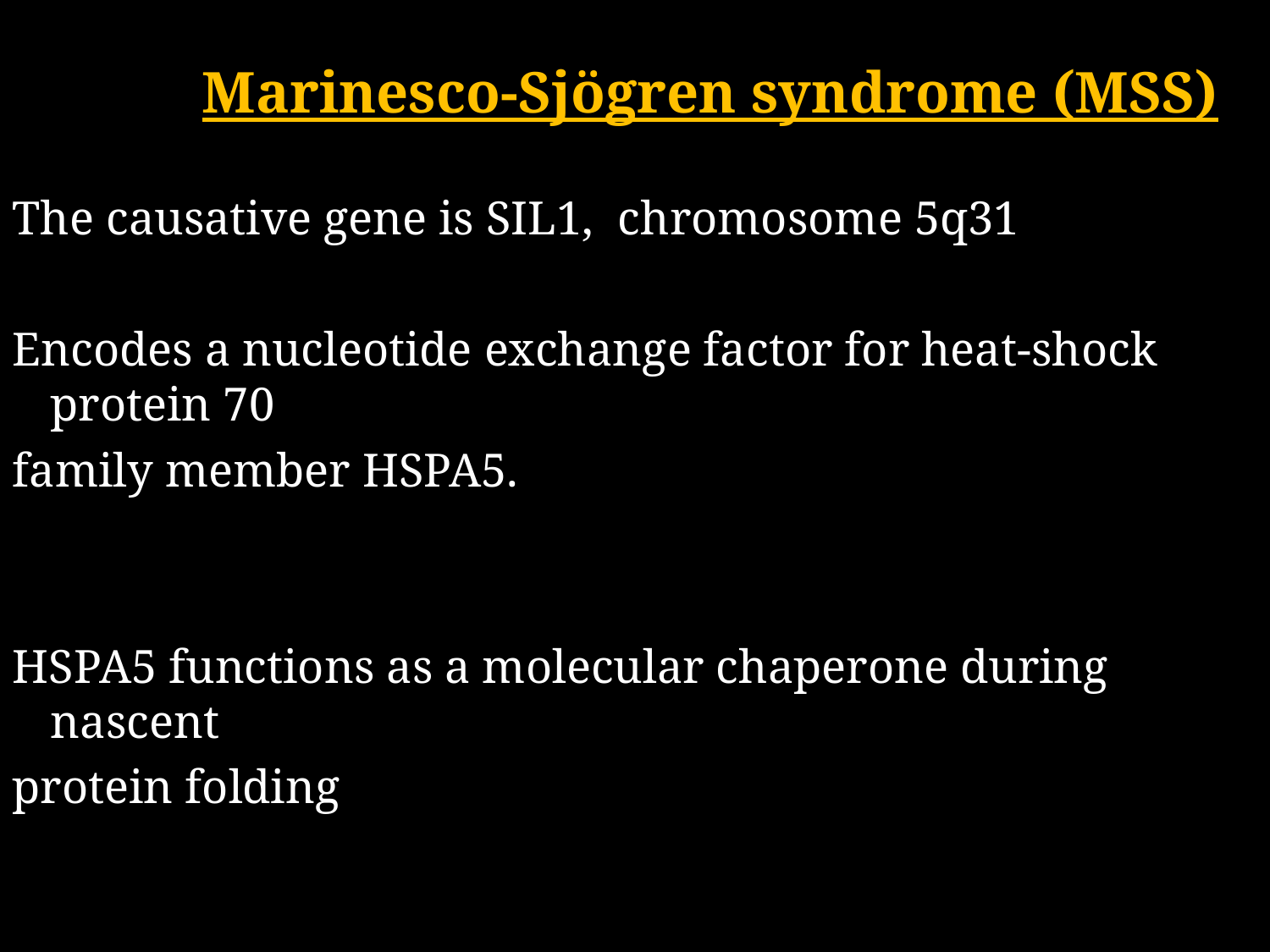

Marinesco-Sjögren syndrome (MSS)

The causative gene is SIL1,  chromosome 5q31

Encodes a nucleotide exchange factor for heat-shock protein 70
family member HSPA5.

HSPA5 functions as a molecular chaperone during nascent
protein folding